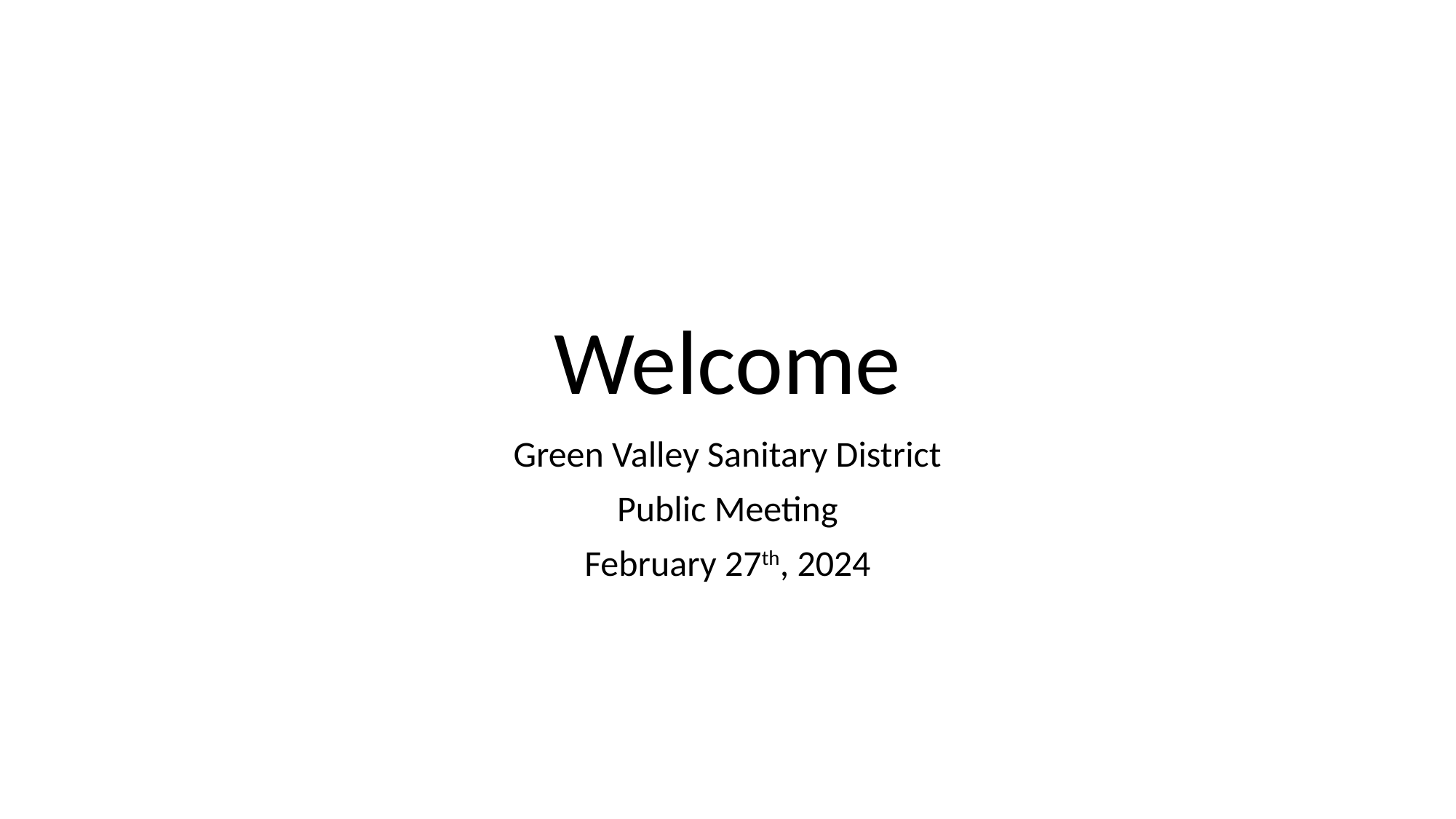

# Welcome
Green Valley Sanitary District
Public Meeting
February 27th, 2024